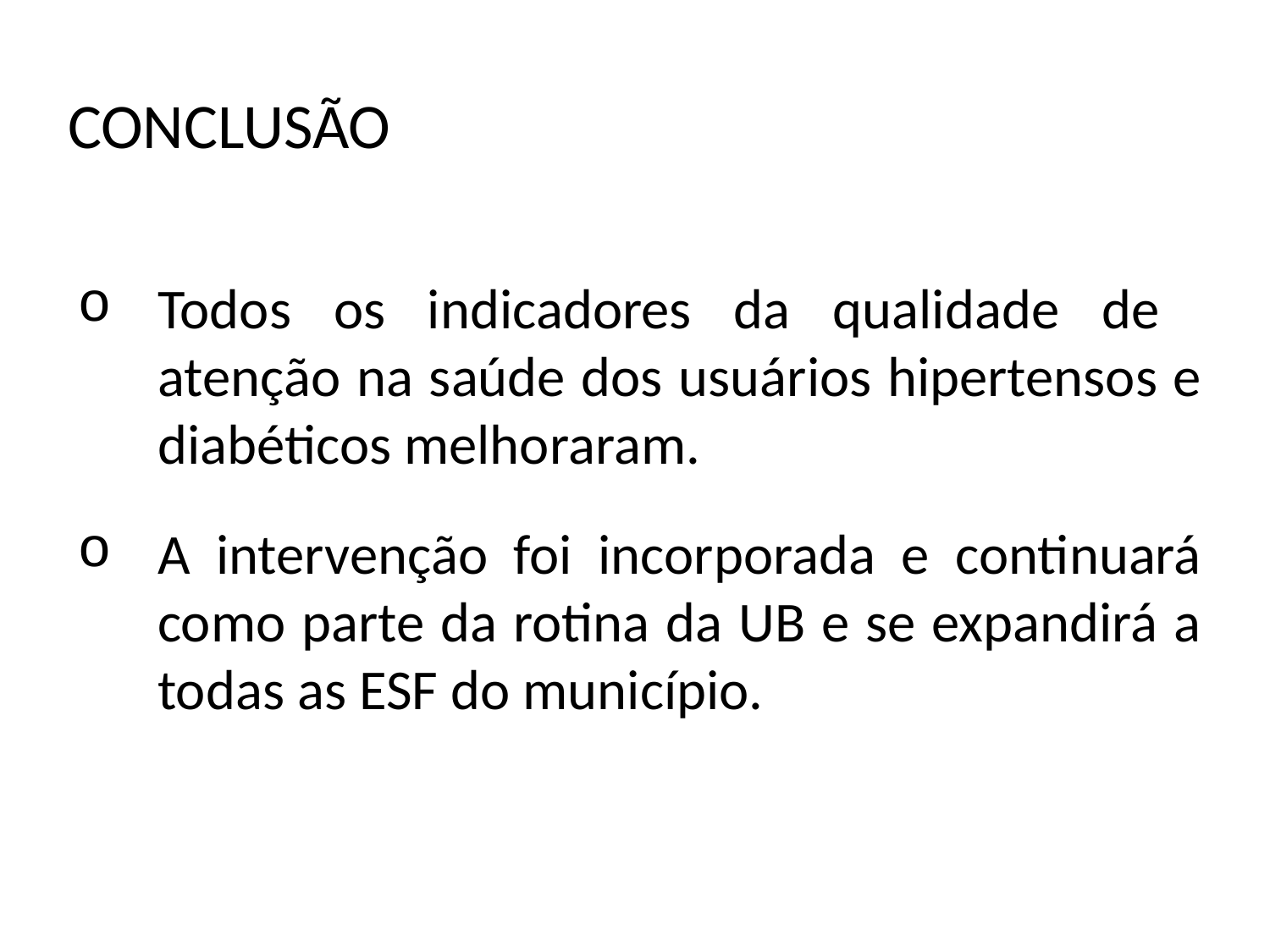

# CONCLUSÃO
Todos os indicadores da qualidade de  atenção na saúde dos usuários hipertensos e diabéticos melhoraram.
A intervenção foi incorporada e continuará como parte da rotina da UB e se expandirá a todas as ESF do município.